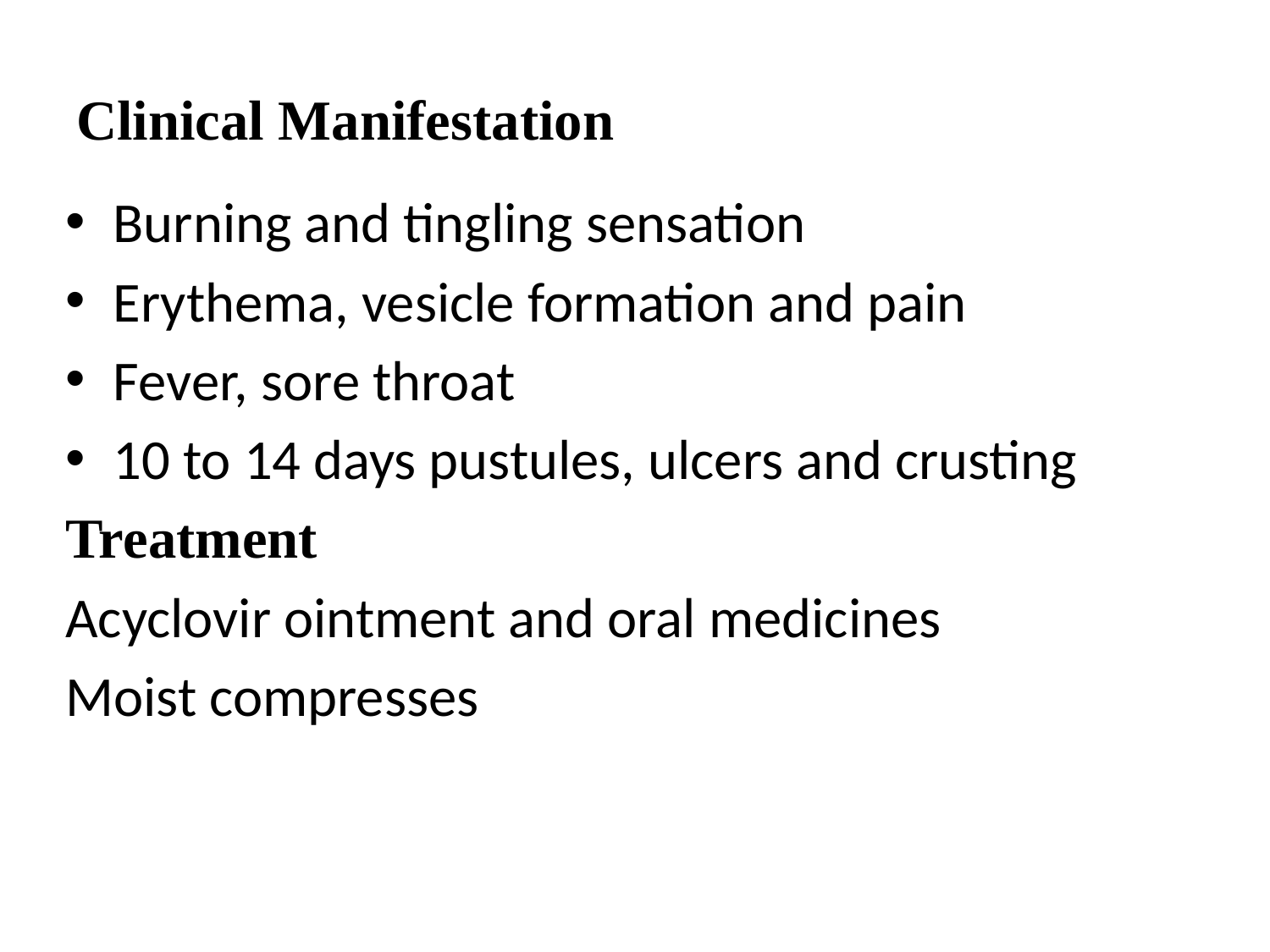

# Clinical Manifestation
Burning and tingling sensation
Erythema, vesicle formation and pain
Fever, sore throat
10 to 14 days pustules, ulcers and crusting
Treatment
Acyclovir ointment and oral medicines
Moist compresses